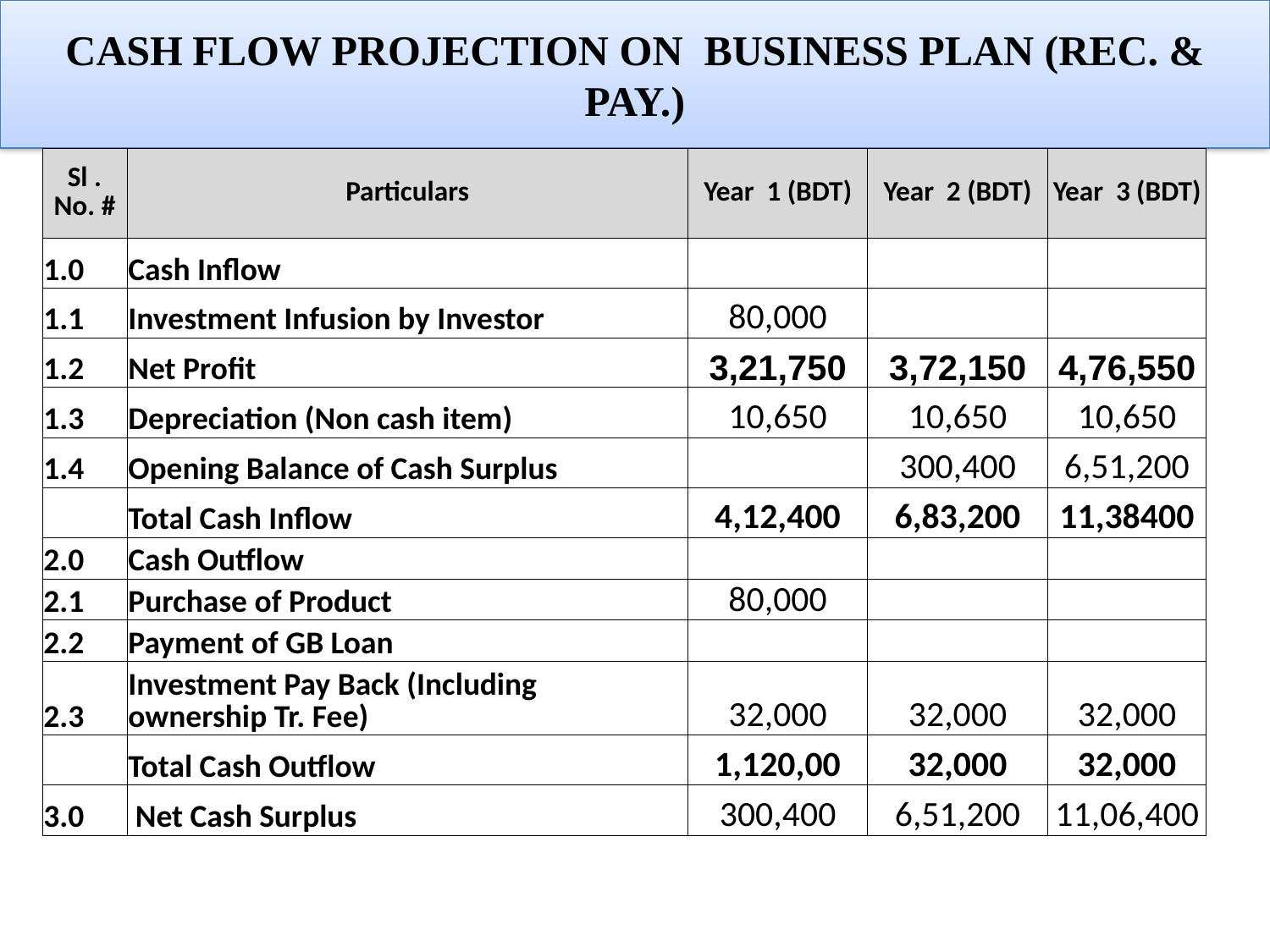

# Cash flow projection on  business plan (Rec. & Pay.)
| Sl . No. # | Particulars | Year 1 (BDT) | Year 2 (BDT) | Year 3 (BDT) |
| --- | --- | --- | --- | --- |
| 1.0 | Cash Inflow |  |  |  |
| 1.1 | Investment Infusion by Investor | 80,000 |  |  |
| 1.2 | Net Profit | 3,21,750 | 3,72,150 | 4,76,550 |
| 1.3 | Depreciation (Non cash item) | 10,650 | 10,650 | 10,650 |
| 1.4 | Opening Balance of Cash Surplus |  | 300,400 | 6,51,200 |
|  | Total Cash Inflow | 4,12,400 | 6,83,200 | 11,38400 |
| 2.0 | Cash Outflow |  |  |  |
| 2.1 | Purchase of Product | 80,000 |  |  |
| 2.2 | Payment of GB Loan |  |  |  |
| 2.3 | Investment Pay Back (Including ownership Tr. Fee) | 32,000 | 32,000 | 32,000 |
|  | Total Cash Outflow | 1,120,00 | 32,000 | 32,000 |
| 3.0 | Net Cash Surplus | 300,400 | 6,51,200 | 11,06,400 |